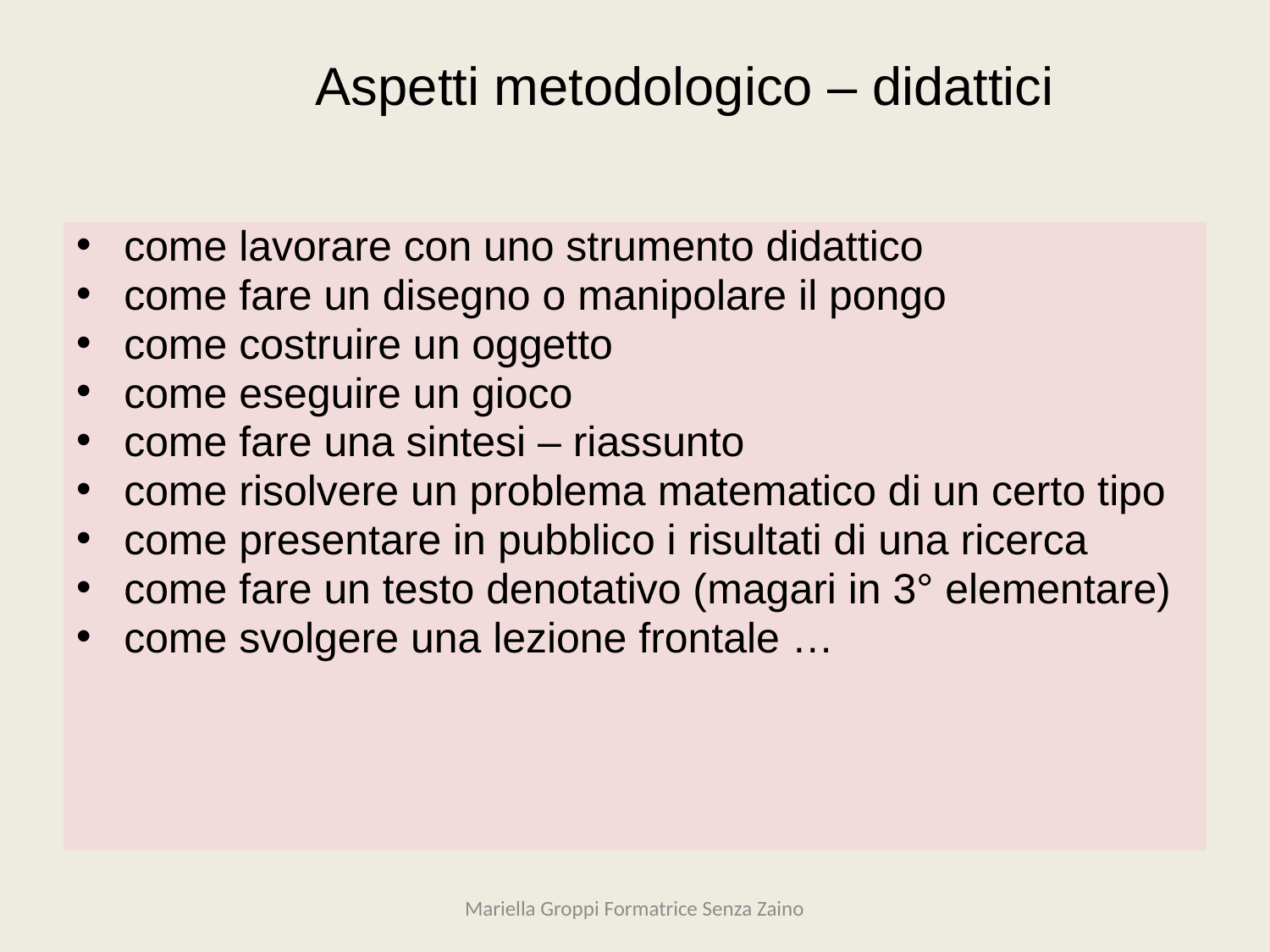

# Aspetti metodologico – didattici
come lavorare con uno strumento didattico
come fare un disegno o manipolare il pongo
come costruire un oggetto
come eseguire un gioco
come fare una sintesi – riassunto
come risolvere un problema matematico di un certo tipo
come presentare in pubblico i risultati di una ricerca
come fare un testo denotativo (magari in 3° elementare)
come svolgere una lezione frontale …

Mariella Groppi Formatrice Senza Zaino